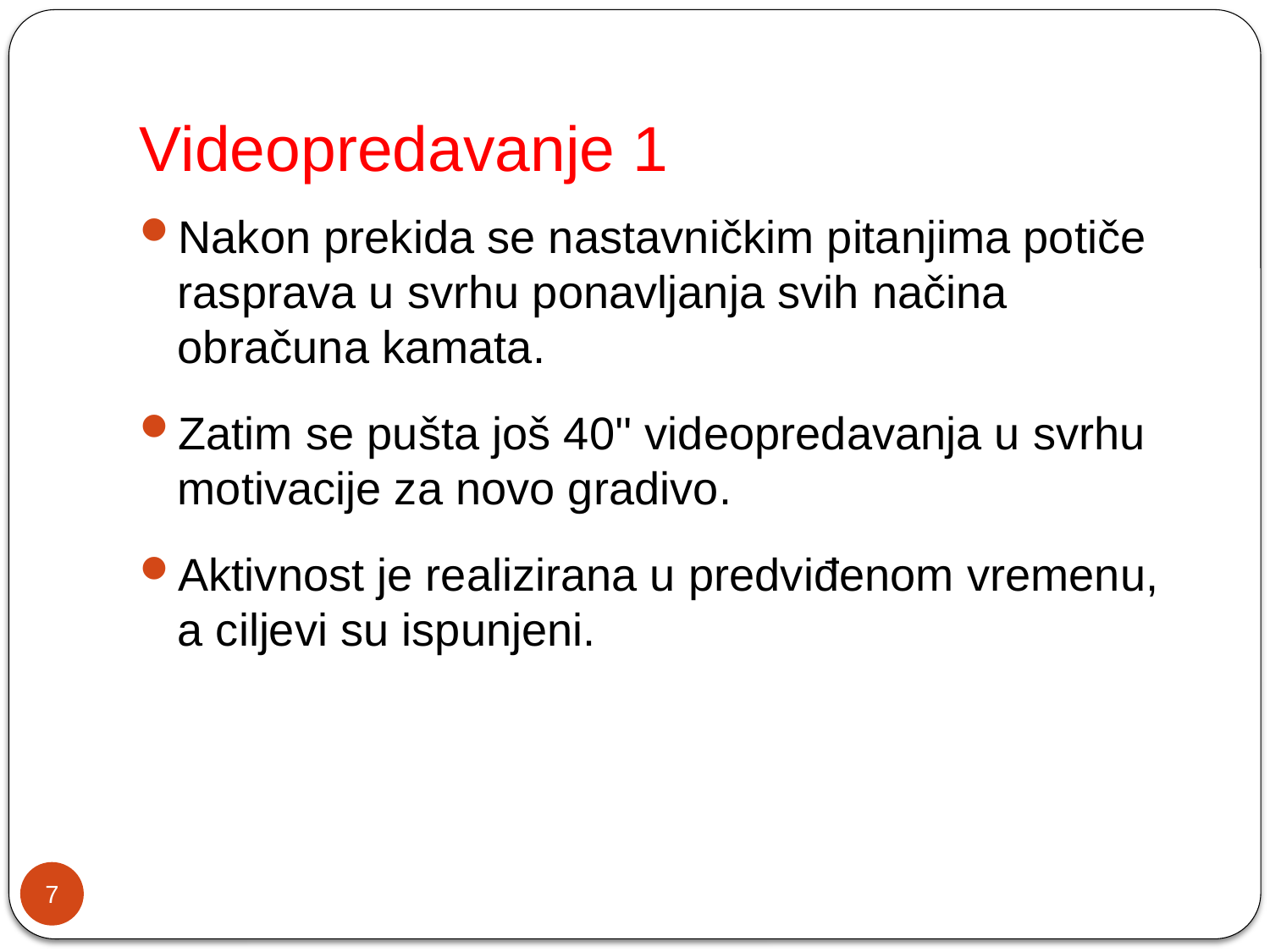

# Videopredavanje 1
Nakon prekida se nastavničkim pitanjima potiče rasprava u svrhu ponavljanja svih načina obračuna kamata.
Zatim se pušta još 40'' videopredavanja u svrhu motivacije za novo gradivo.
Aktivnost je realizirana u predviđenom vremenu, a ciljevi su ispunjeni.

7